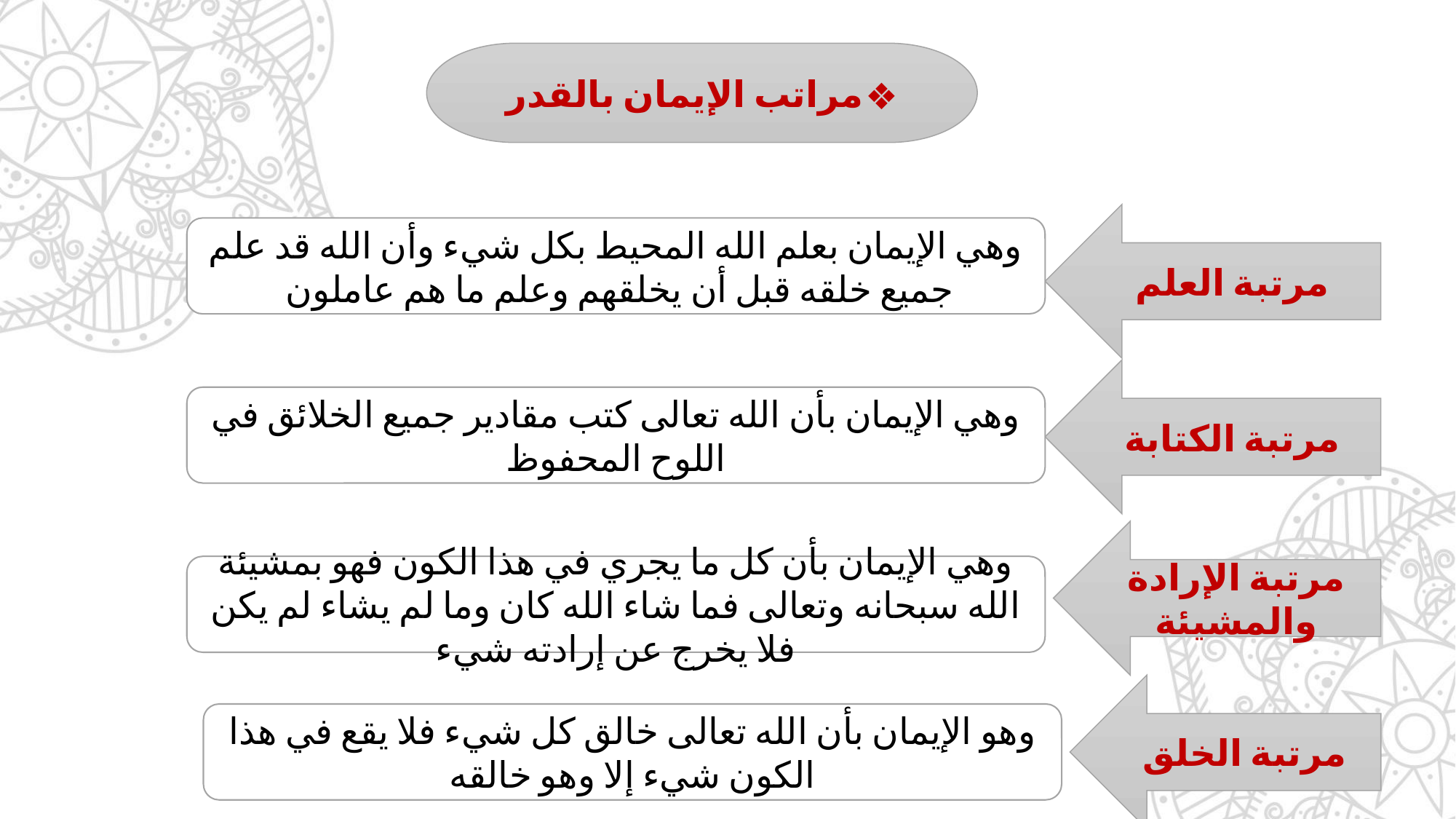

مراتب الإيمان بالقدر
مرتبة العلم
وهي الإيمان بعلم الله المحيط بكل شيء وأن الله قد علم جميع خلقه قبل أن يخلقهم وعلم ما هم عاملون
مرتبة الكتابة
وهي الإيمان بأن الله تعالى كتب مقادير جميع الخلائق في اللوح المحفوظ
مرتبة الإرادة والمشيئة
وهي الإيمان بأن كل ما يجري في هذا الكون فهو بمشيئة الله سبحانه وتعالى فما شاء الله كان وما لم يشاء لم يكن فلا يخرج عن إرادته شيء
مرتبة الخلق
وهو الإيمان بأن الله تعالى خالق كل شيء فلا يقع في هذا الكون شيء إلا وهو خالقه